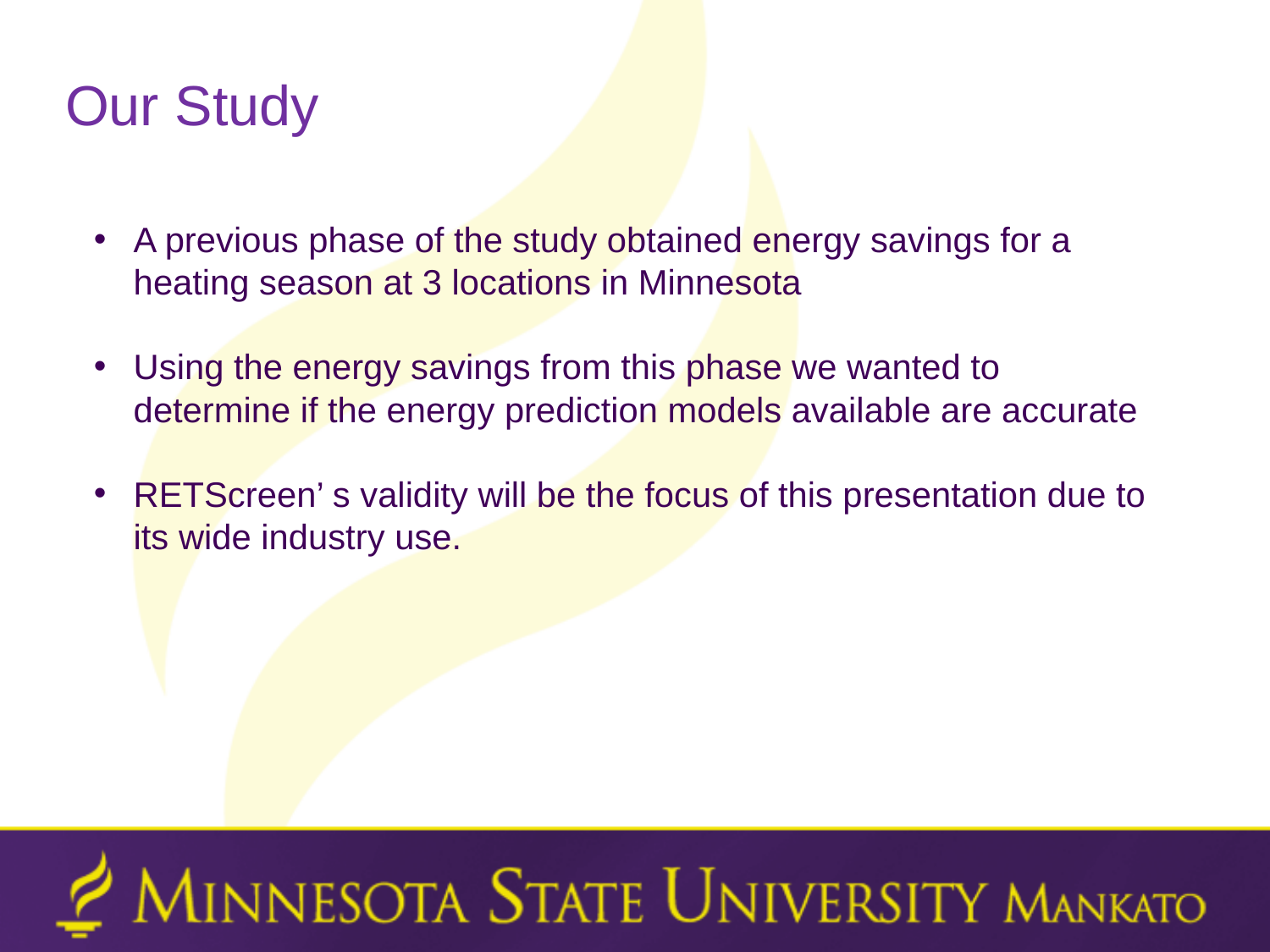

Our Study
A previous phase of the study obtained energy savings for a heating season at 3 locations in Minnesota

Using the energy savings from this phase we wanted to determine if the energy prediction models available are accurate

RETScreen’ s validity will be the focus of this presentation due to its wide industry use.